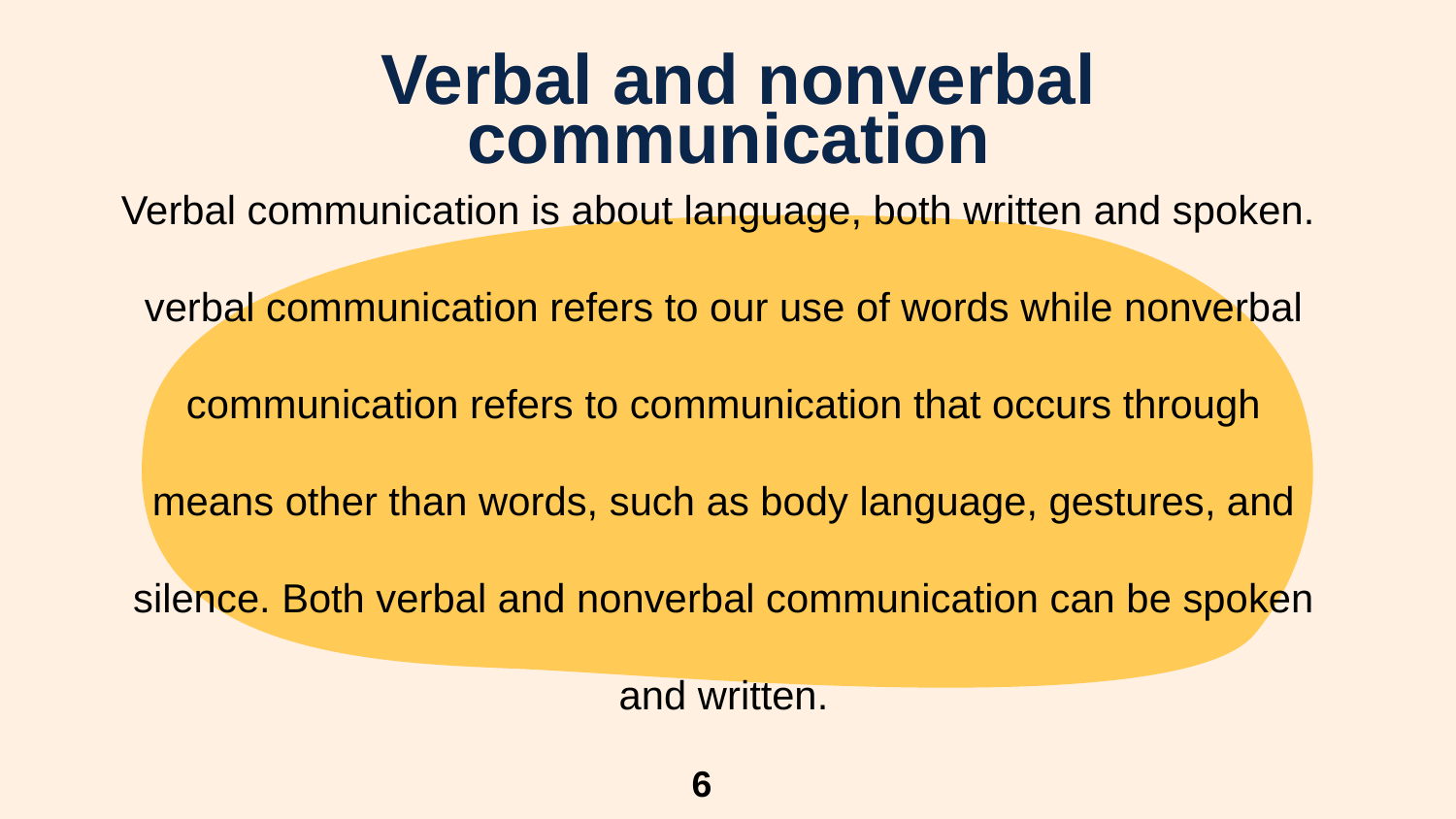

# Verbal and nonverbal communication
Verbal communication is about language, both written and spoken.

 verbal communication refers to our use of words while nonverbal

 communication refers to communication that occurs through

 means other than words, such as body language, gestures, and

 silence. Both verbal and nonverbal communication can be spoken

 and written.

6